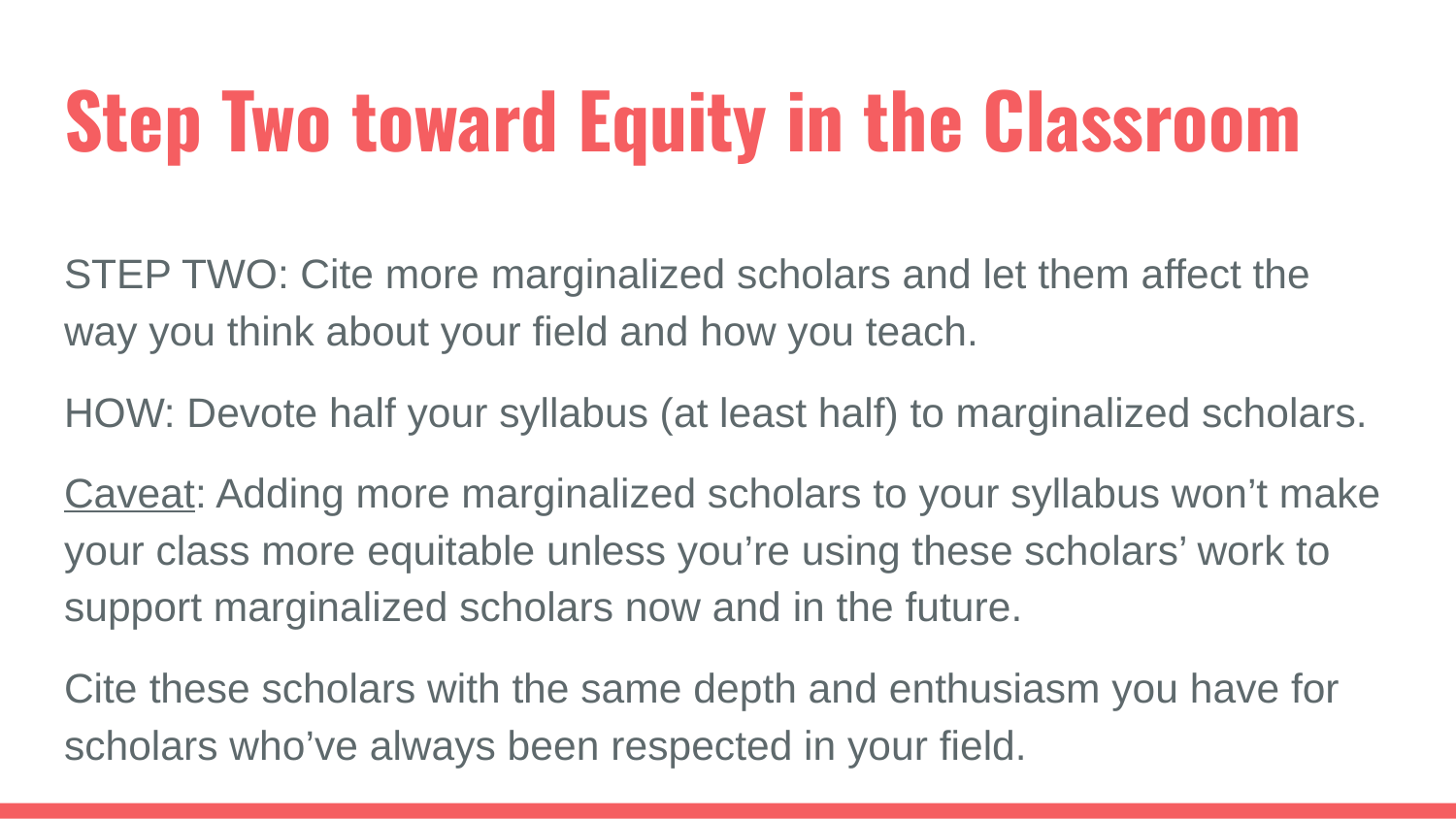

# Step Two toward Equity in the Classroom
STEP TWO: Cite more marginalized scholars and let them affect the way you think about your field and how you teach.
HOW: Devote half your syllabus (at least half) to marginalized scholars.
Caveat: Adding more marginalized scholars to your syllabus won’t make your class more equitable unless you’re using these scholars’ work to support marginalized scholars now and in the future.
Cite these scholars with the same depth and enthusiasm you have for scholars who’ve always been respected in your field.